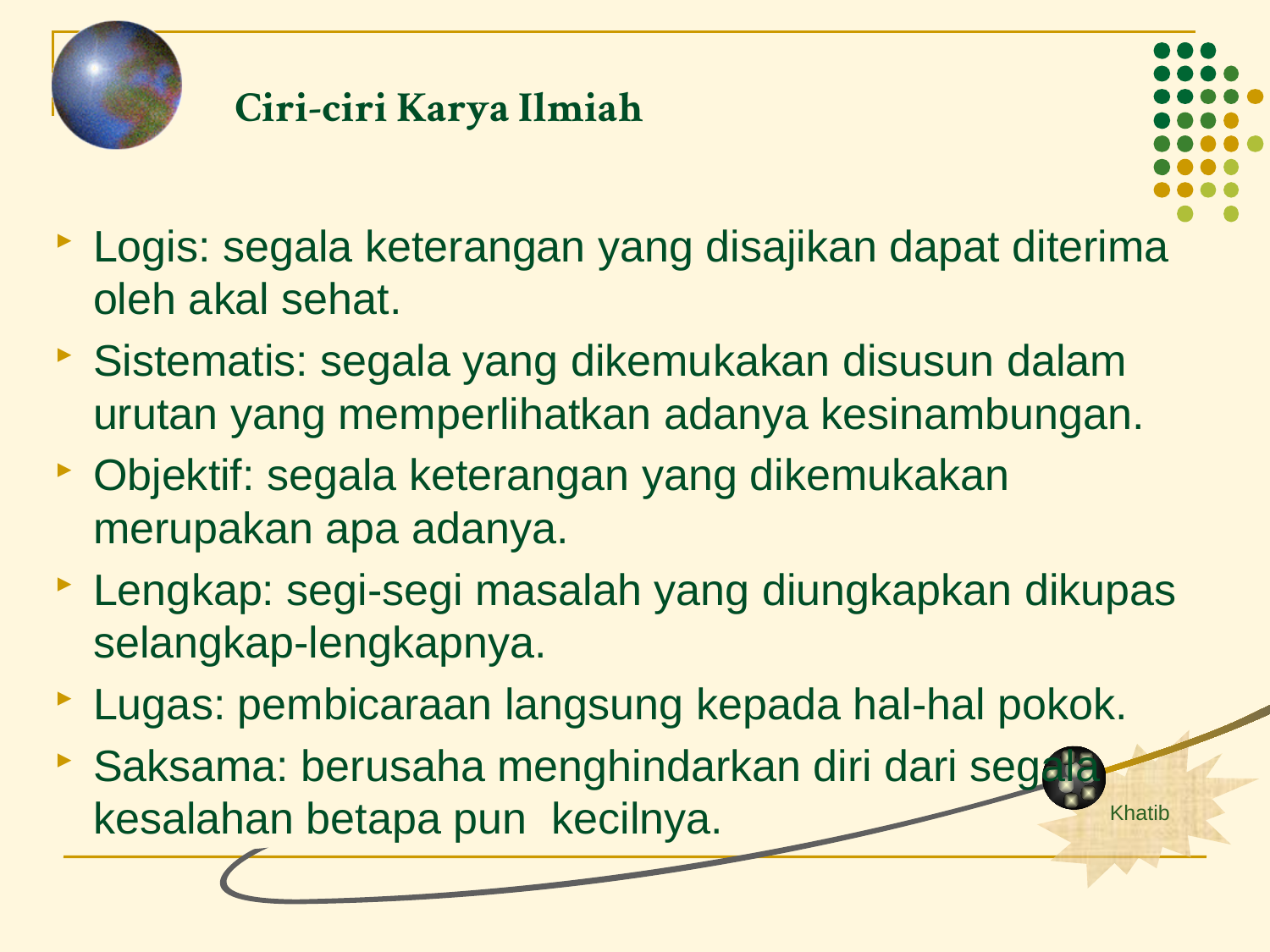

# Ciri-ciri Karya Ilmiah
Logis: segala keterangan yang disajikan dapat diterima oleh akal sehat.
Sistematis: segala yang dikemukakan disusun dalam urutan yang memperlihatkan adanya kesinambungan.
Objektif: segala keterangan yang dikemukakan merupakan apa adanya.
Lengkap: segi-segi masalah yang diungkapkan dikupas selangkap-lengkapnya.
Lugas: pembicaraan langsung kepada hal-hal pokok.
Saksama: berusaha menghindarkan diri dari segala kesalahan betapa pun  kecilnya.